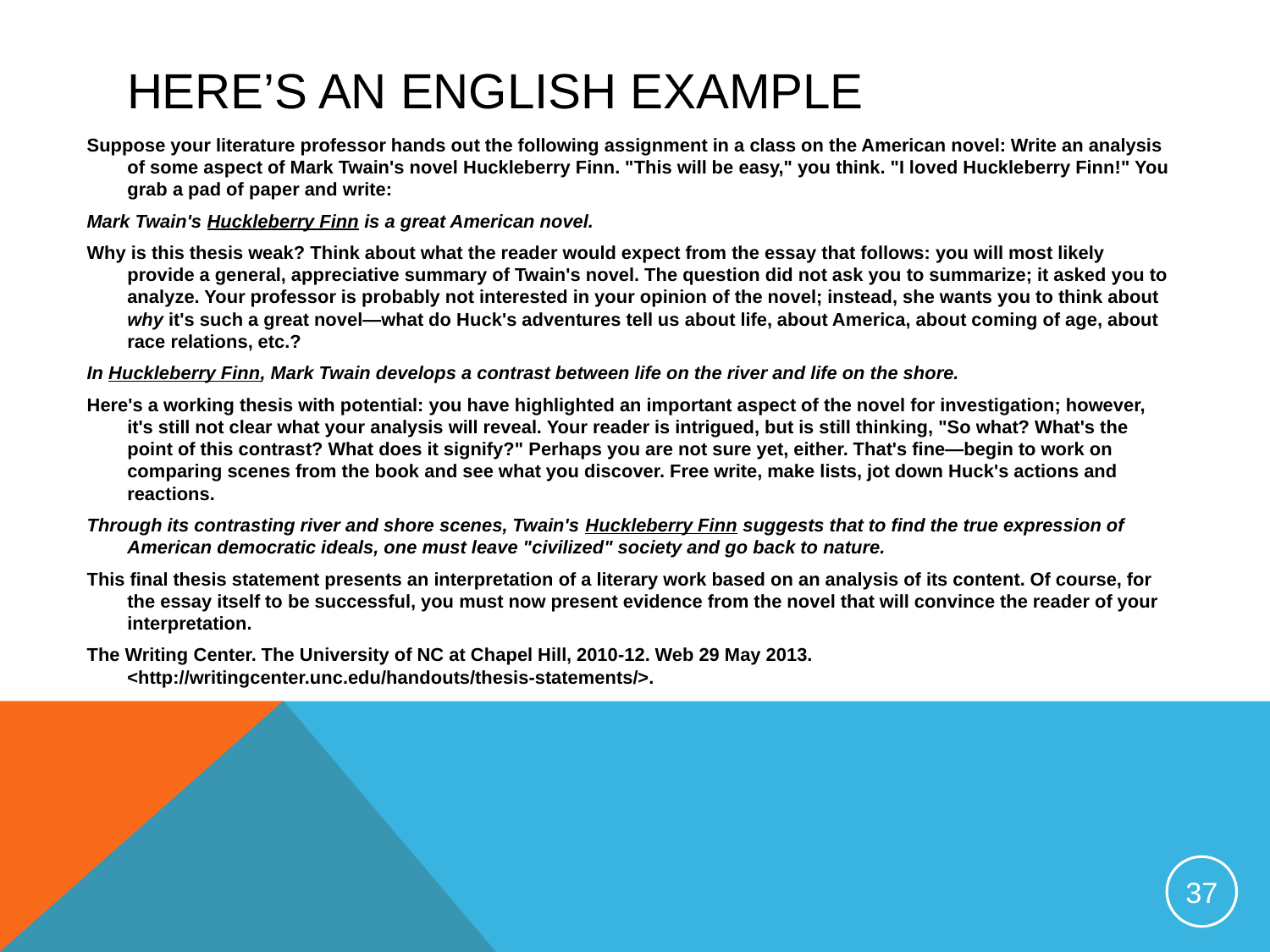

# Here’s an English Example
Suppose your literature professor hands out the following assignment in a class on the American novel: Write an analysis of some aspect of Mark Twain's novel Huckleberry Finn. "This will be easy," you think. "I loved Huckleberry Finn!" You grab a pad of paper and write:
Mark Twain's Huckleberry Finn is a great American novel.
Why is this thesis weak? Think about what the reader would expect from the essay that follows: you will most likely provide a general, appreciative summary of Twain's novel. The question did not ask you to summarize; it asked you to analyze. Your professor is probably not interested in your opinion of the novel; instead, she wants you to think about why it's such a great novel—what do Huck's adventures tell us about life, about America, about coming of age, about race relations, etc.?
In Huckleberry Finn, Mark Twain develops a contrast between life on the river and life on the shore.
Here's a working thesis with potential: you have highlighted an important aspect of the novel for investigation; however, it's still not clear what your analysis will reveal. Your reader is intrigued, but is still thinking, "So what? What's the point of this contrast? What does it signify?" Perhaps you are not sure yet, either. That's fine—begin to work on comparing scenes from the book and see what you discover. Free write, make lists, jot down Huck's actions and reactions.
Through its contrasting river and shore scenes, Twain's Huckleberry Finn suggests that to find the true expression of American democratic ideals, one must leave "civilized" society and go back to nature.
This final thesis statement presents an interpretation of a literary work based on an analysis of its content. Of course, for the essay itself to be successful, you must now present evidence from the novel that will convince the reader of your interpretation.
The Writing Center. The University of NC at Chapel Hill, 2010-12. Web 29 May 2013. <http://writingcenter.unc.edu/handouts/thesis-statements/>.

37